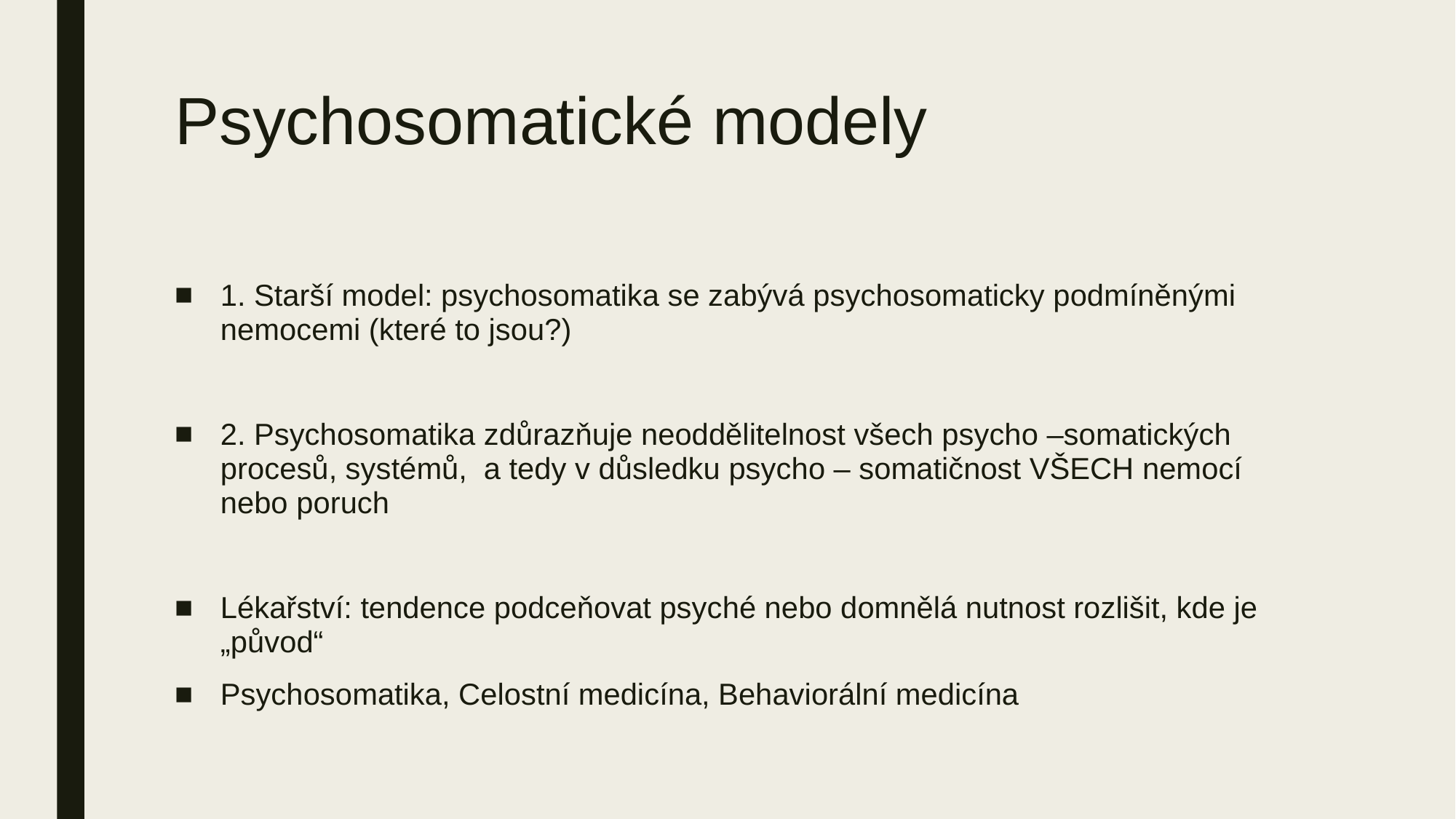

# Psychosomatické modely
1. Starší model: psychosomatika se zabývá psychosomaticky podmíněnými nemocemi (které to jsou?)

2. Psychosomatika zdůrazňuje neoddělitelnost všech psycho –somatických procesů, systémů,  a tedy v důsledku psycho – somatičnost VŠECH nemocí nebo poruch

Lékařství: tendence podceňovat psyché nebo domnělá nutnost rozlišit, kde je „původ“
Psychosomatika, Celostní medicína, Behaviorální medicína